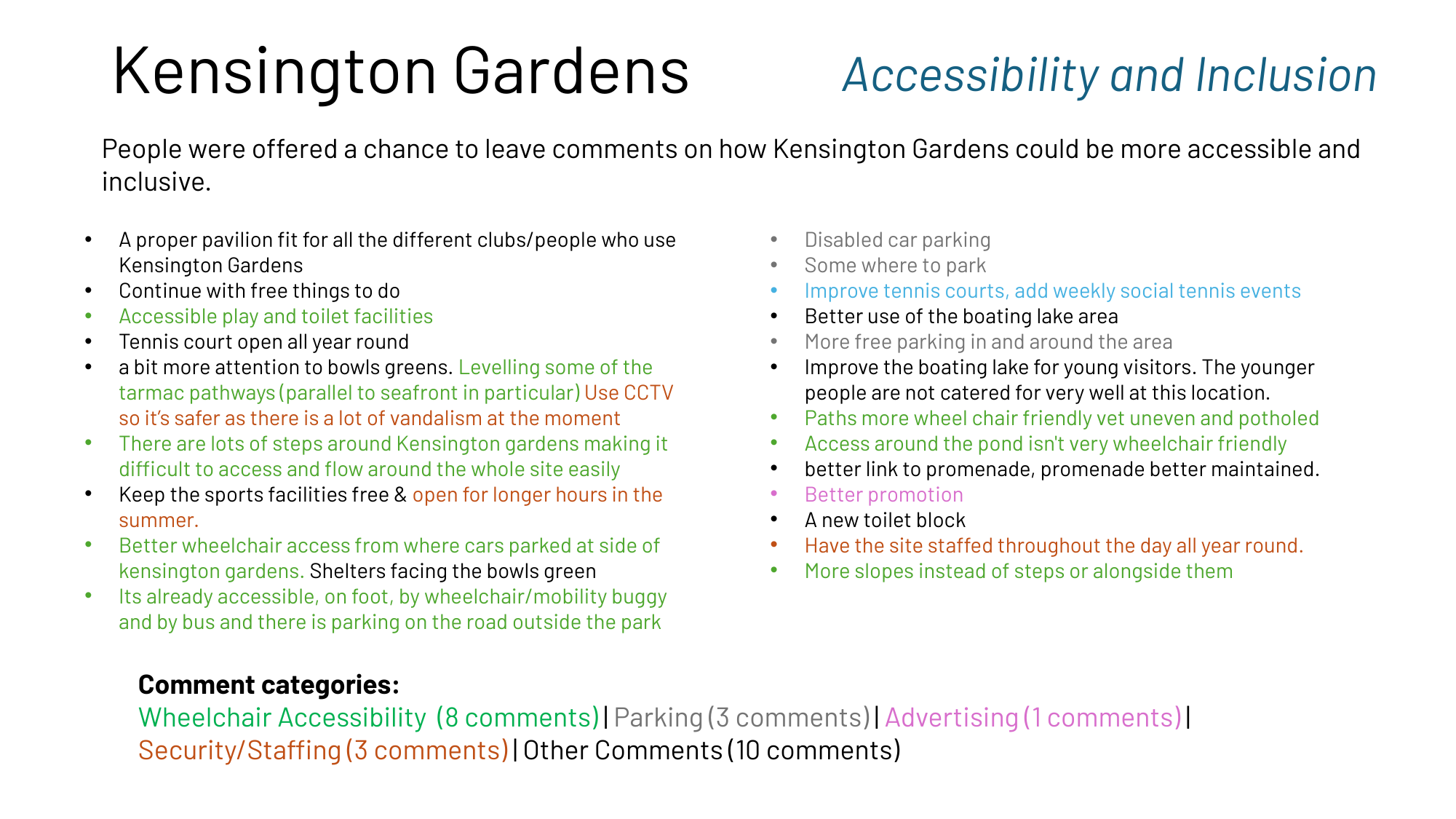

# Kensington Gardens
Accessibility and Inclusion
People were offered a chance to leave comments on how Kensington Gardens could be more accessible and inclusive.
A proper pavilion fit for all the different clubs/people who use Kensington Gardens
Continue with free things to do
Accessible play and toilet facilities
Tennis court open all year round
a bit more attention to bowls greens. Levelling some of the tarmac pathways (parallel to seafront in particular) Use CCTV so it’s safer as there is a lot of vandalism at the moment
There are lots of steps around Kensington gardens making it difficult to access and flow around the whole site easily
Keep the sports facilities free & open for longer hours in the summer.
Better wheelchair access from where cars parked at side of kensington gardens. Shelters facing the bowls green
Its already accessible, on foot, by wheelchair/mobility buggy and by bus and there is parking on the road outside the park
Disabled car parking
Some where to park
Improve tennis courts, add weekly social tennis events
Better use of the boating lake area
More free parking in and around the area
Improve the boating lake for young visitors. The younger people are not catered for very well at this location.
Paths more wheel chair friendly vet uneven and potholed
Access around the pond isn't very wheelchair friendly
better link to promenade, promenade better maintained.
Better promotion
A new toilet block
Have the site staffed throughout the day all year round.
More slopes instead of steps or alongside them

Comment categories:
Wheelchair Accessibility  (8 comments) | Parking (3 comments) | Advertising (1 comments) | Security/Staffing (3 comments) | Other Comments (10 comments)